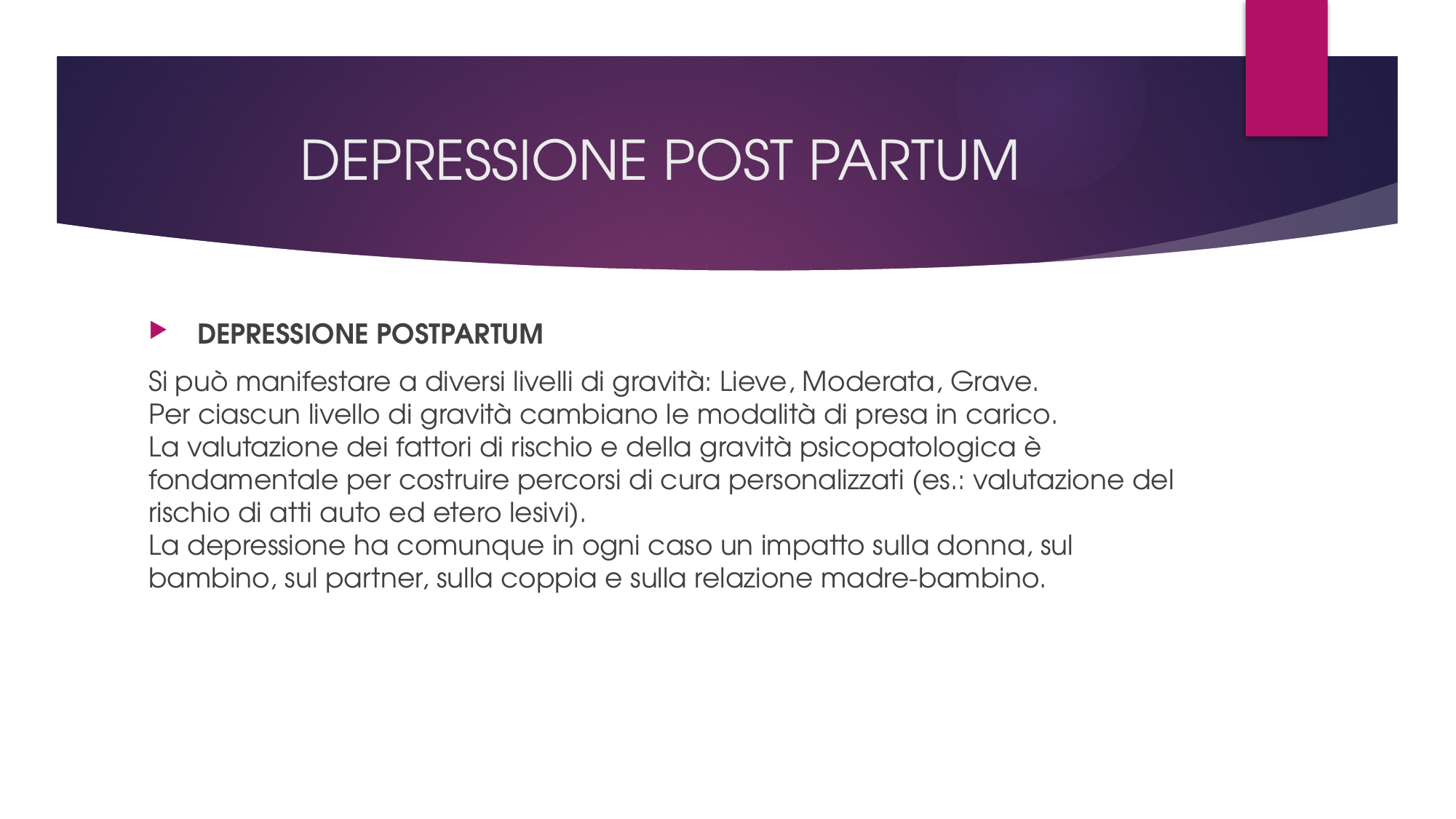

# DEPRESSIONE POST PARTUM
 DEPRESSIONE POSTPARTUM
Si può manifestare a diversi livelli di gravità: Lieve, Moderata, Grave.
Per ciascun livello di gravità cambiano le modalità di presa in carico.
La valutazione dei fattori di rischio e della gravità psicopatologica è fondamentale per costruire percorsi di cura personalizzati (es.: valutazione del rischio di atti auto ed etero lesivi).
La depressione ha comunque in ogni caso un impatto sulla donna, sul bambino, sul partner, sulla coppia e sulla relazione madre-bambino.